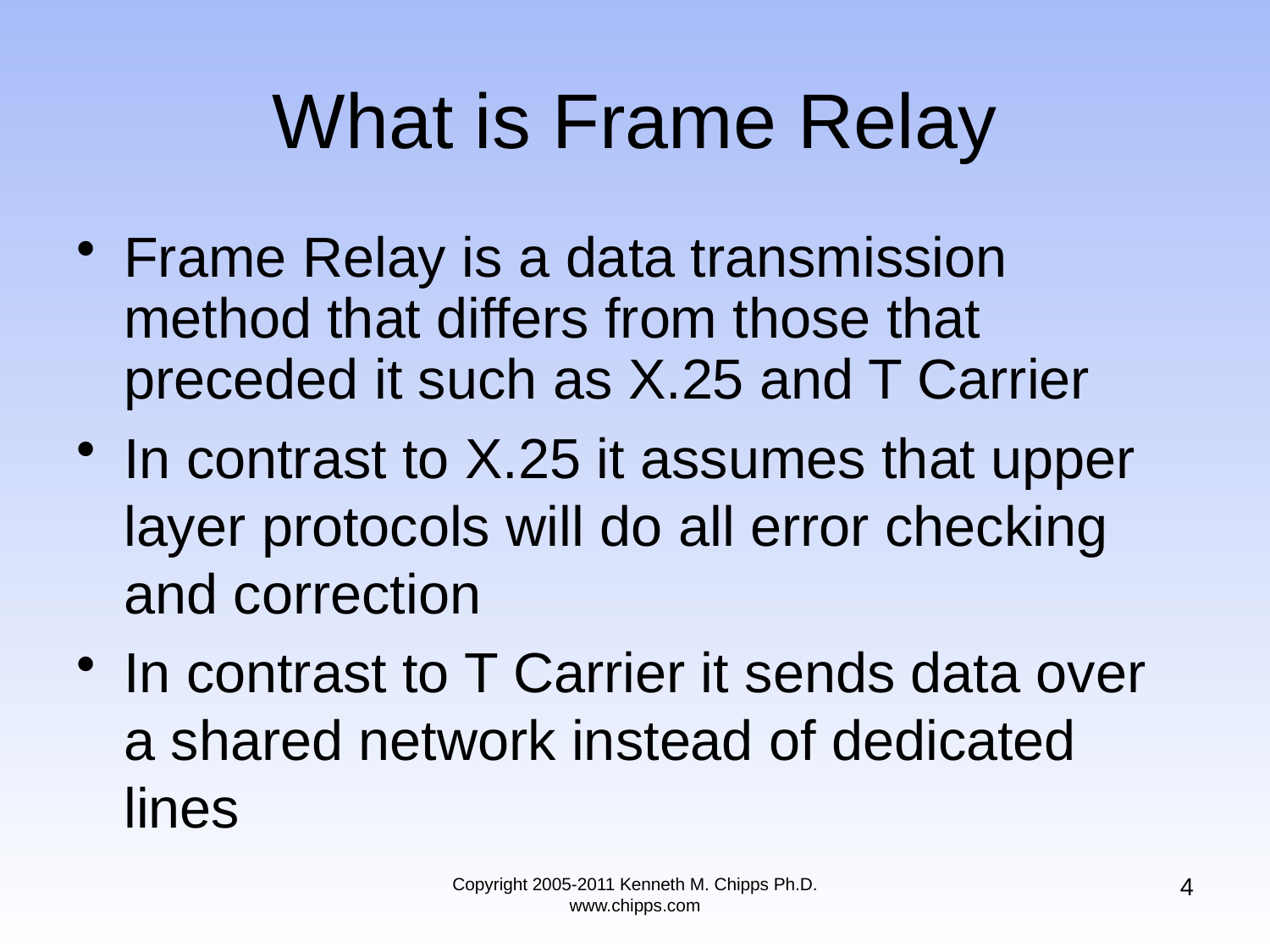

# What is Frame Relay
Frame Relay is a data transmission method that differs from those that preceded it such as X.25 and T Carrier
In contrast to X.25 it assumes that upper layer protocols will do all error checking and correction
In contrast to T Carrier it sends data over a shared network instead of dedicated lines
4
Copyright 2005-2011 Kenneth M. Chipps Ph.D. www.chipps.com